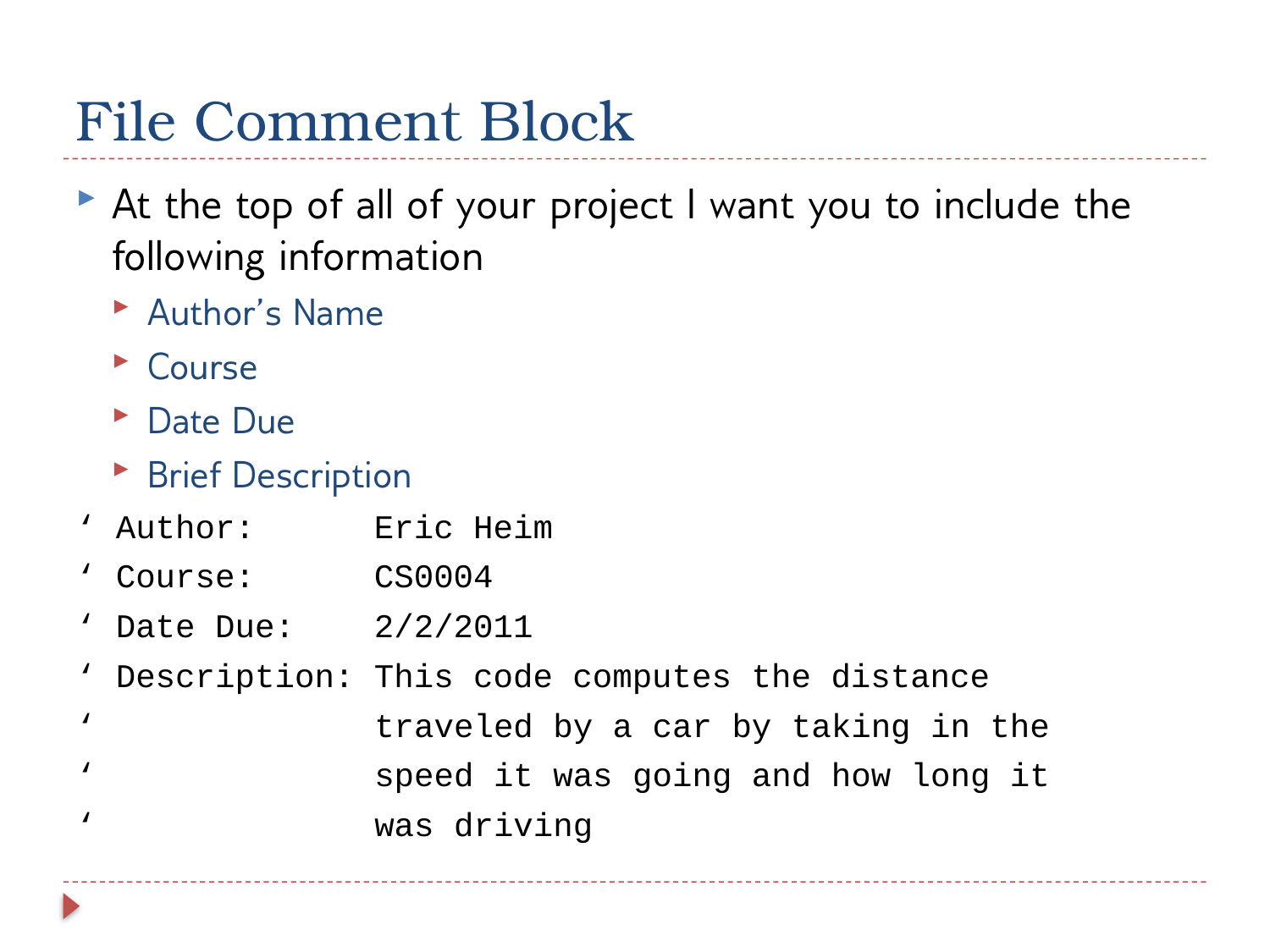

# File Comment Block
At the top of all of your project I want you to include the following information
Author’s Name
Course
Date Due
Brief Description
‘ Author:      Eric Heim
‘ Course:      CS0004
‘ Date Due:    2/2/2011
‘ Description: This code computes the distance
‘              traveled by a car by taking in the
‘              speed it was going and how long it
‘              was driving